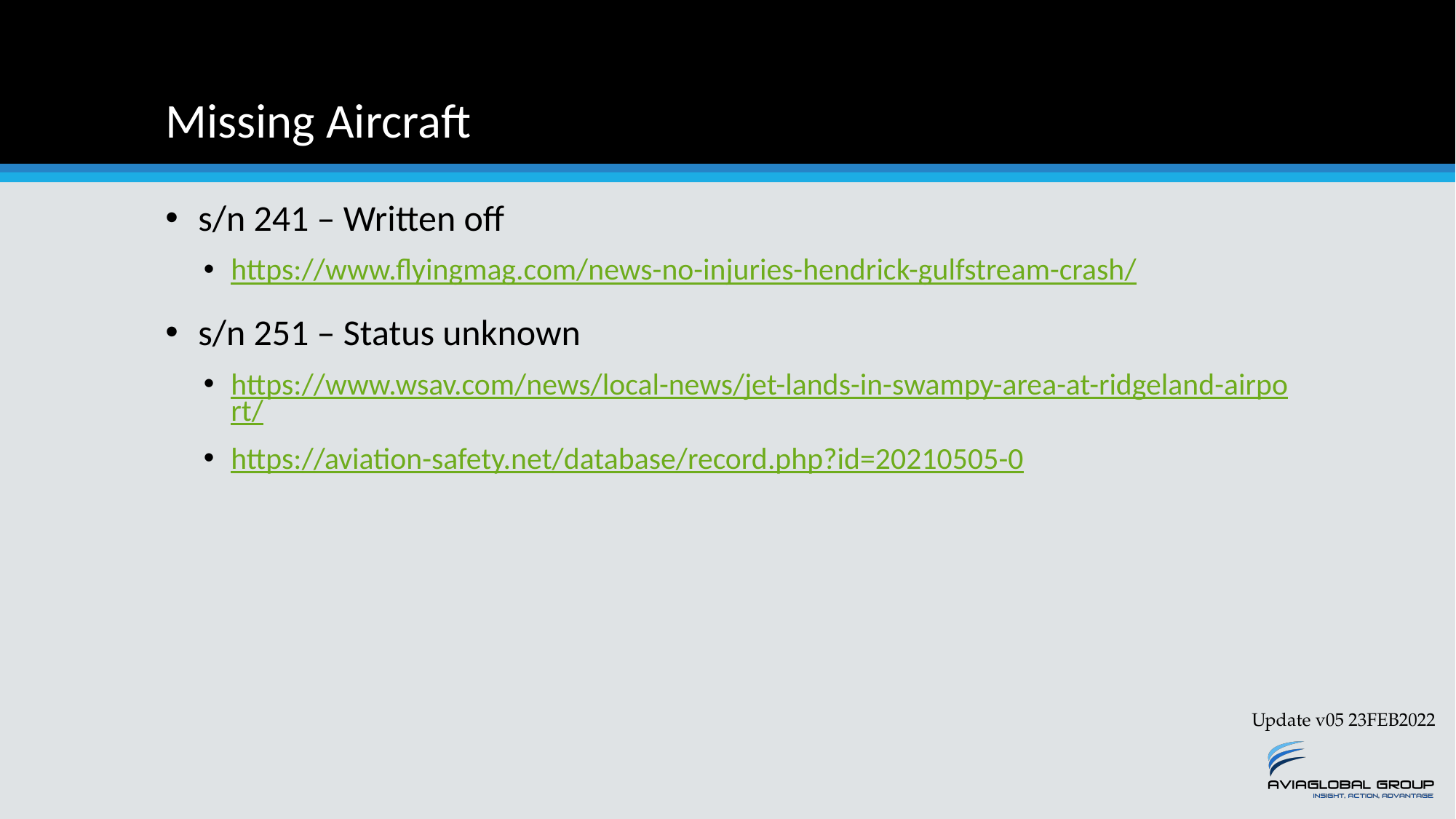

# Missing Aircraft
s/n 241 – Written off
https://www.flyingmag.com/news-no-injuries-hendrick-gulfstream-crash/
s/n 251 – Status unknown
https://www.wsav.com/news/local-news/jet-lands-in-swampy-area-at-ridgeland-airport/
https://aviation-safety.net/database/record.php?id=20210505-0

Update v05 23FEB2022